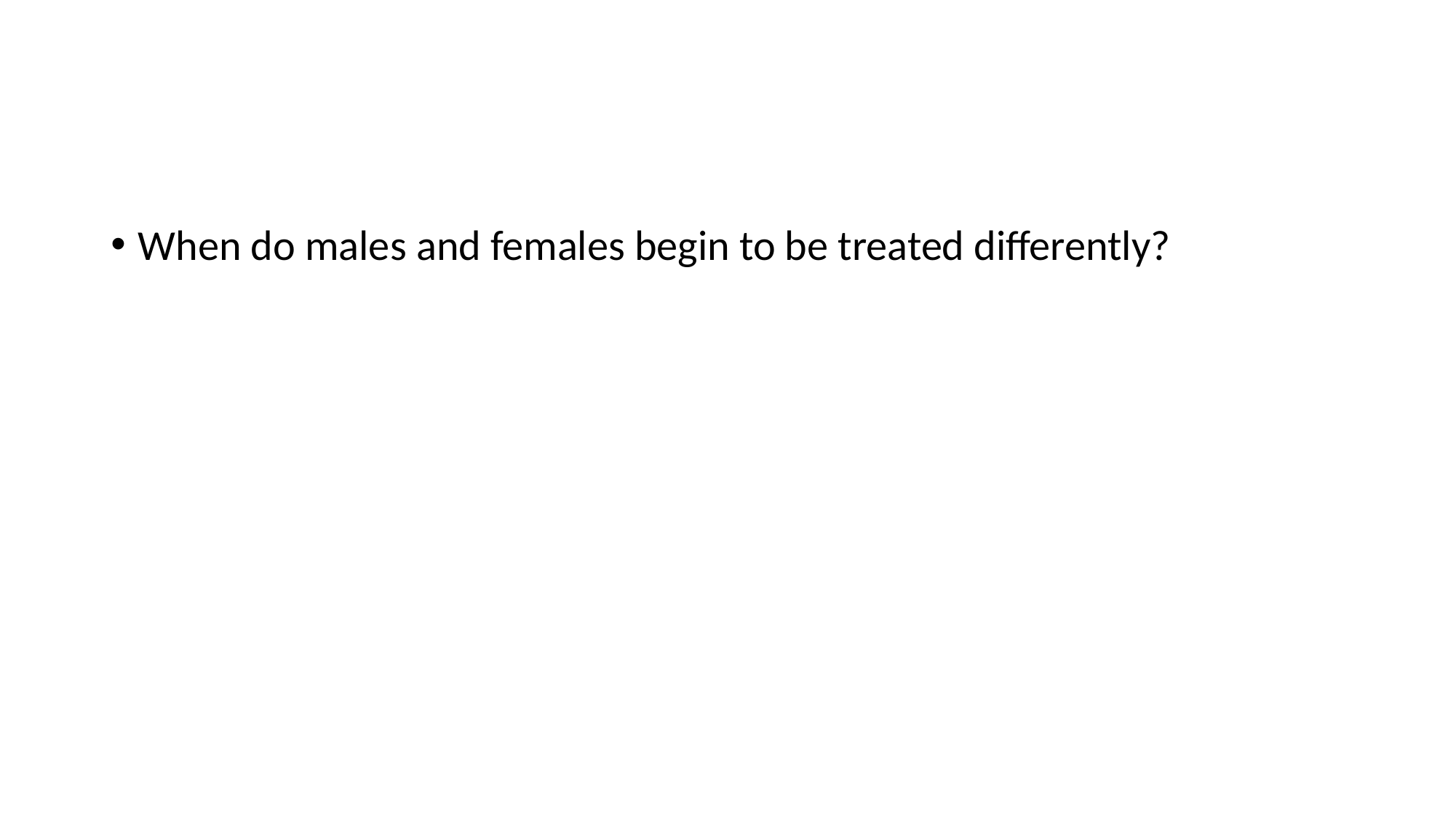

#
When do males and females begin to be treated differently?